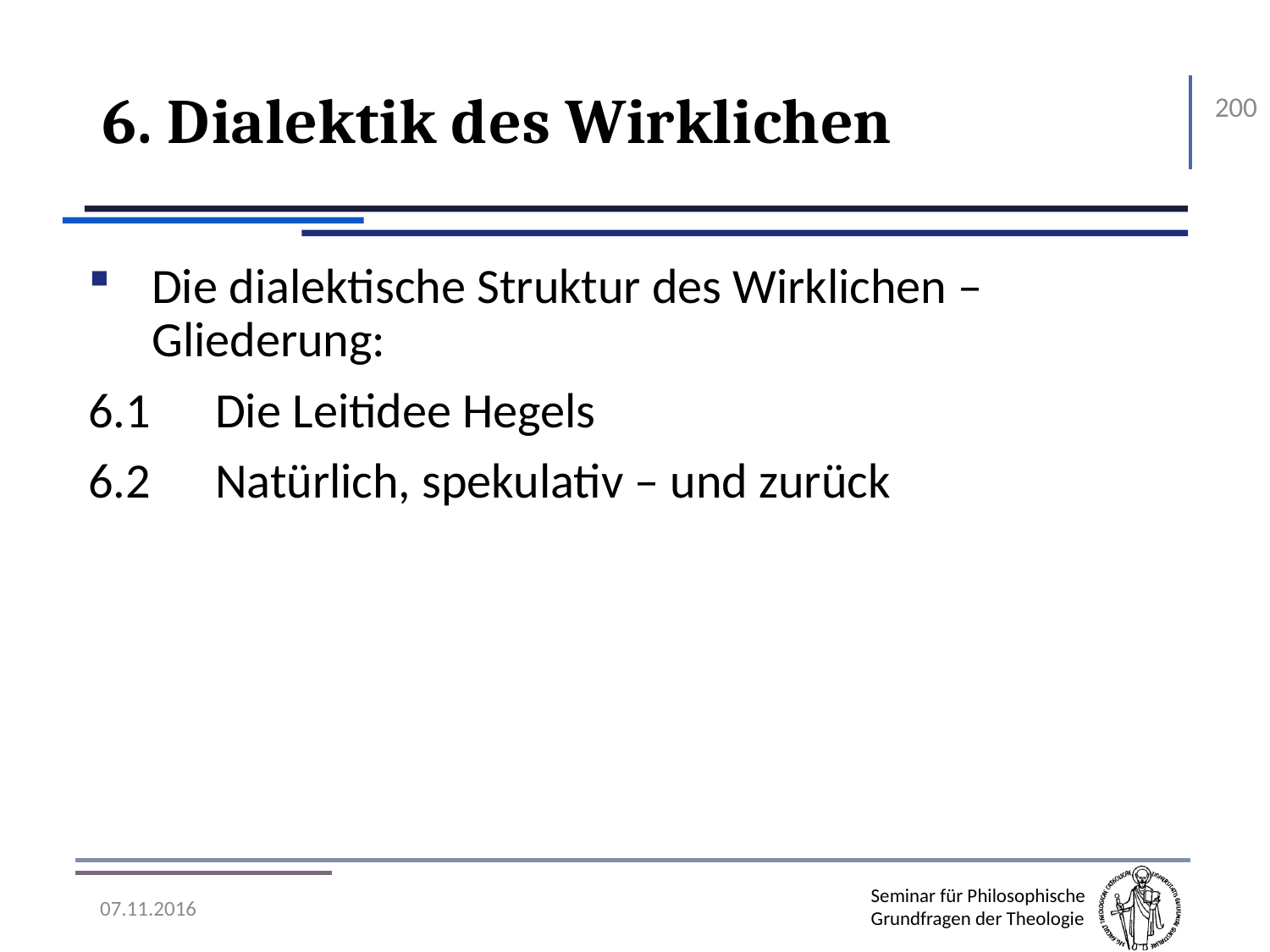

# 6. Dialektik des Wirklichen
200
Die dialektische Struktur des Wirklichen – Gliederung:
6.1	Die Leitidee Hegels
6.2	Natürlich, spekulativ – und zurück
07.11.2016